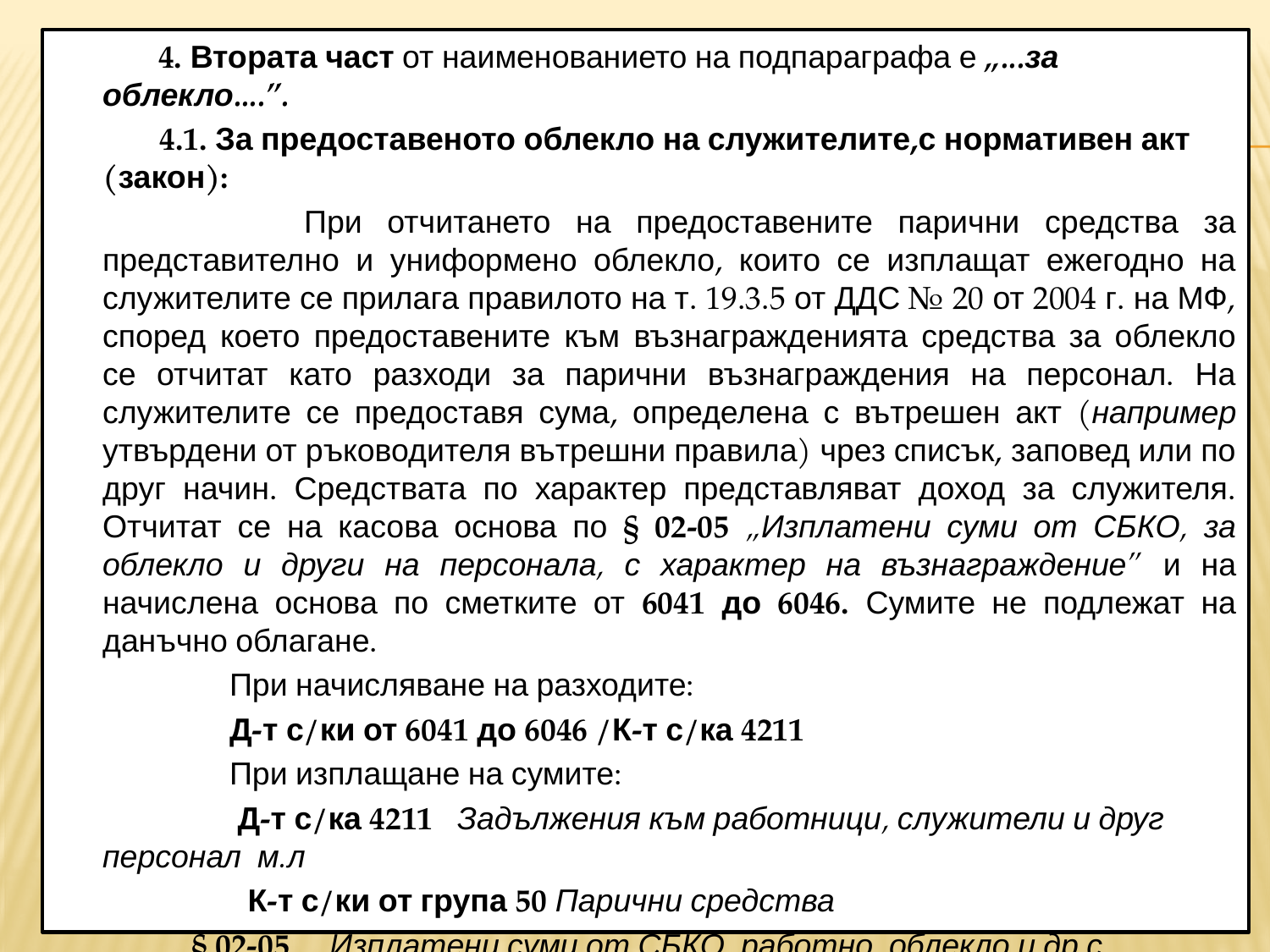

4. Втората част от наименованието на подпараграфа е „...за облекло....”.
             4.1. За предоставеното облекло на служителите,с нормативен акт (закон):
	        При отчитането на предоставените парични средства за представително и униформено облекло, които се изплащат ежегодно на служителите се прилага правилото на т. 19.3.5 от ДДС № 20 от 2004 г. на МФ, според което предоставените към възнагражденията средства за облекло се отчитат като разходи за парични възнаграждения на персонал. На служителите се предоставя сума, определена с вътрешен акт (например утвърдени от ръководителя вътрешни правила) чрез списък, заповед или по друг начин. Средствата по характер представляват доход за служителя. Отчитат се на касова основа по § 02-05 „Изплатени суми от СБКО, за облекло и други на персонала, с характер на възнаграждение” и на начислена основа по сметките от 6041 до 6046. Сумите не подлежат на данъчно облагане.
		При начисляване на разходите:
		Д-т с/ки от 6041 до 6046 /К-т с/ка 4211
          	При изплащане на сумите:
        	 Д-т с/ка 4211   Задължения към работници, служители и друг персонал  м.л
                        К-т с/ки от група 50 Парични средства
                 § 02-05   „Изплатени суми от СБКО, работно  облекло и др.с характер на
                  възнаграждение”  /
                       § 95-07 „Наличност в левове по сметки в края на  периода (+)
#
22